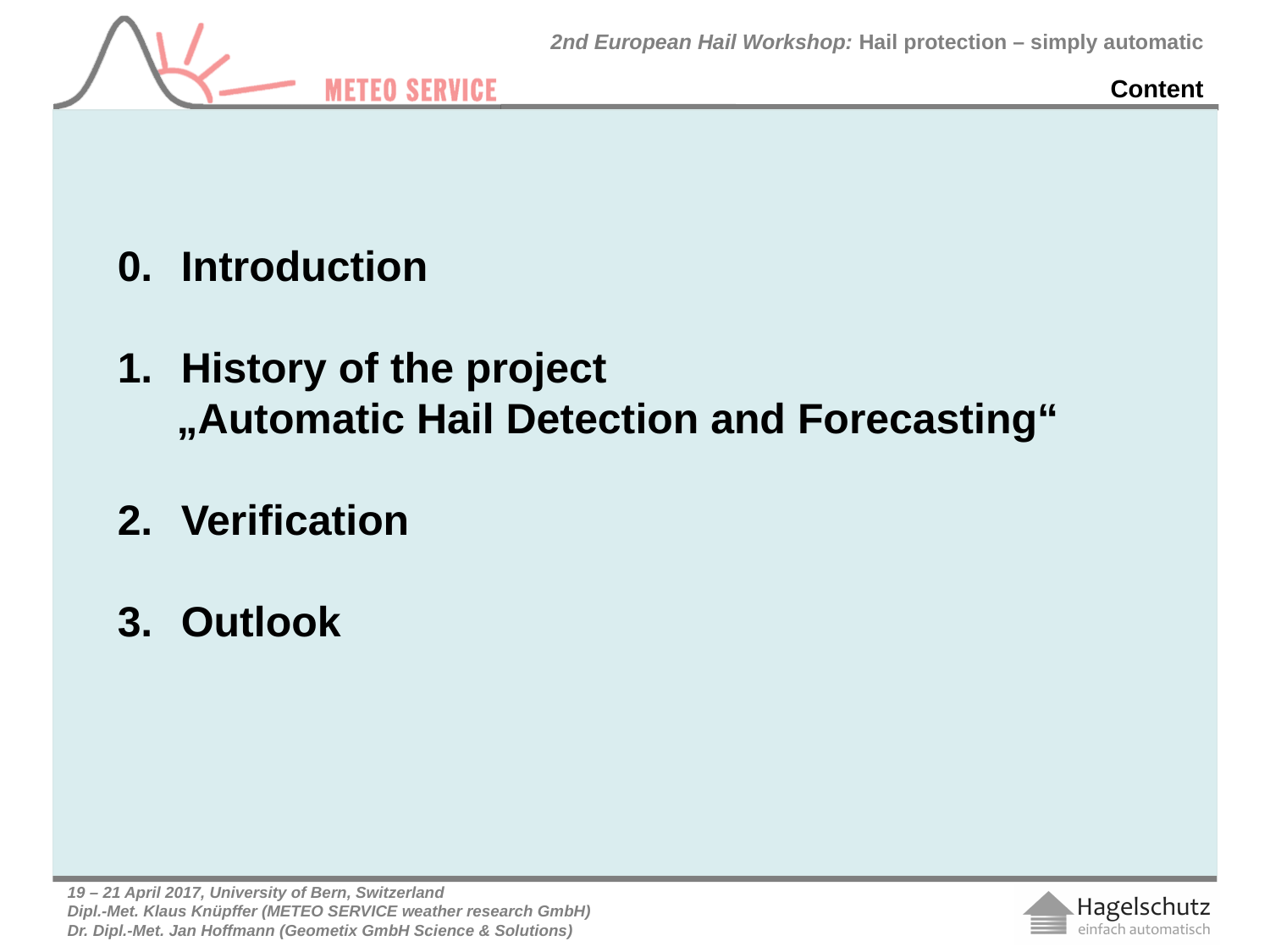

Content
0.	Introduction

History of the project
     „Automatic Hail Detection and Forecasting“

Verification

Outlook